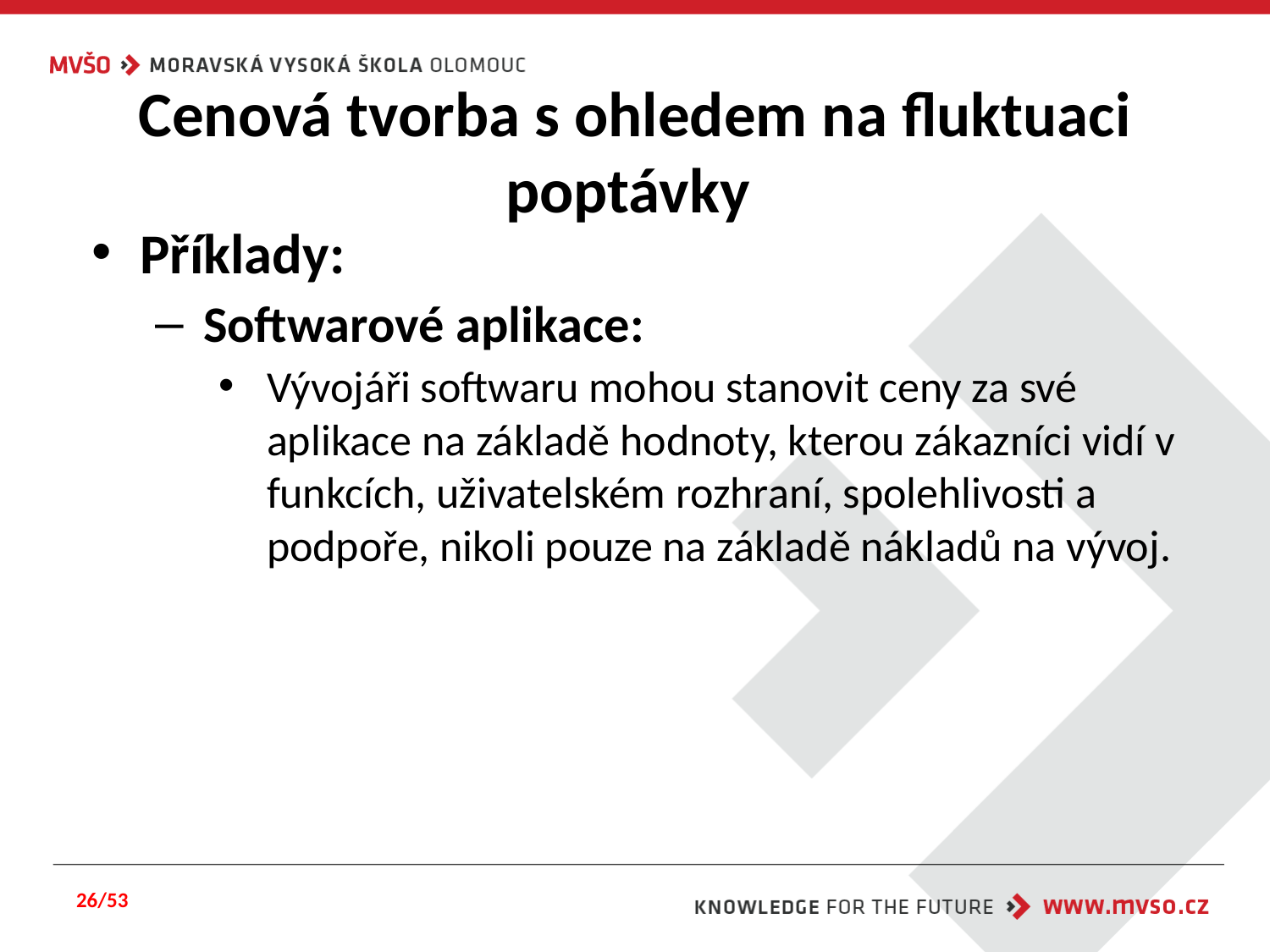

# Cenová tvorba s ohledem na fluktuaci poptávky
Příklady:
Softwarové aplikace:
Vývojáři softwaru mohou stanovit ceny za své aplikace na základě hodnoty, kterou zákazníci vidí v funkcích, uživatelském rozhraní, spolehlivosti a podpoře, nikoli pouze na základě nákladů na vývoj.
26/53